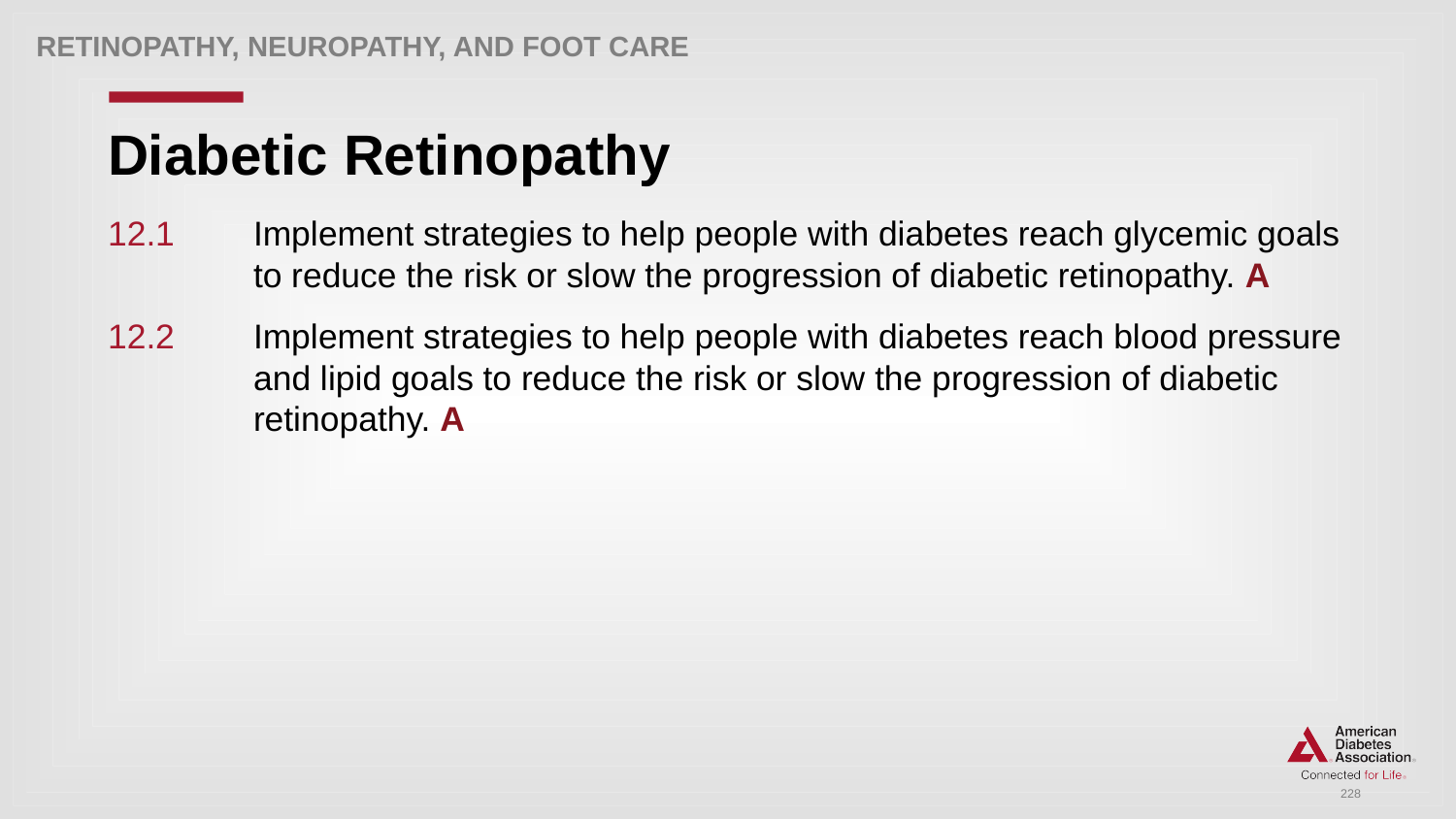

Retinopathy, neuropathy, and foot care
# Diabetic Retinopathy
12.1 	Implement strategies to help people with diabetes reach glycemic goals 	to reduce the risk or slow the progression of diabetic retinopathy. A
12.2 	Implement strategies to help people with diabetes reach blood pressure 	and lipid goals to reduce the risk or slow the progression of diabetic 	retinopathy. A